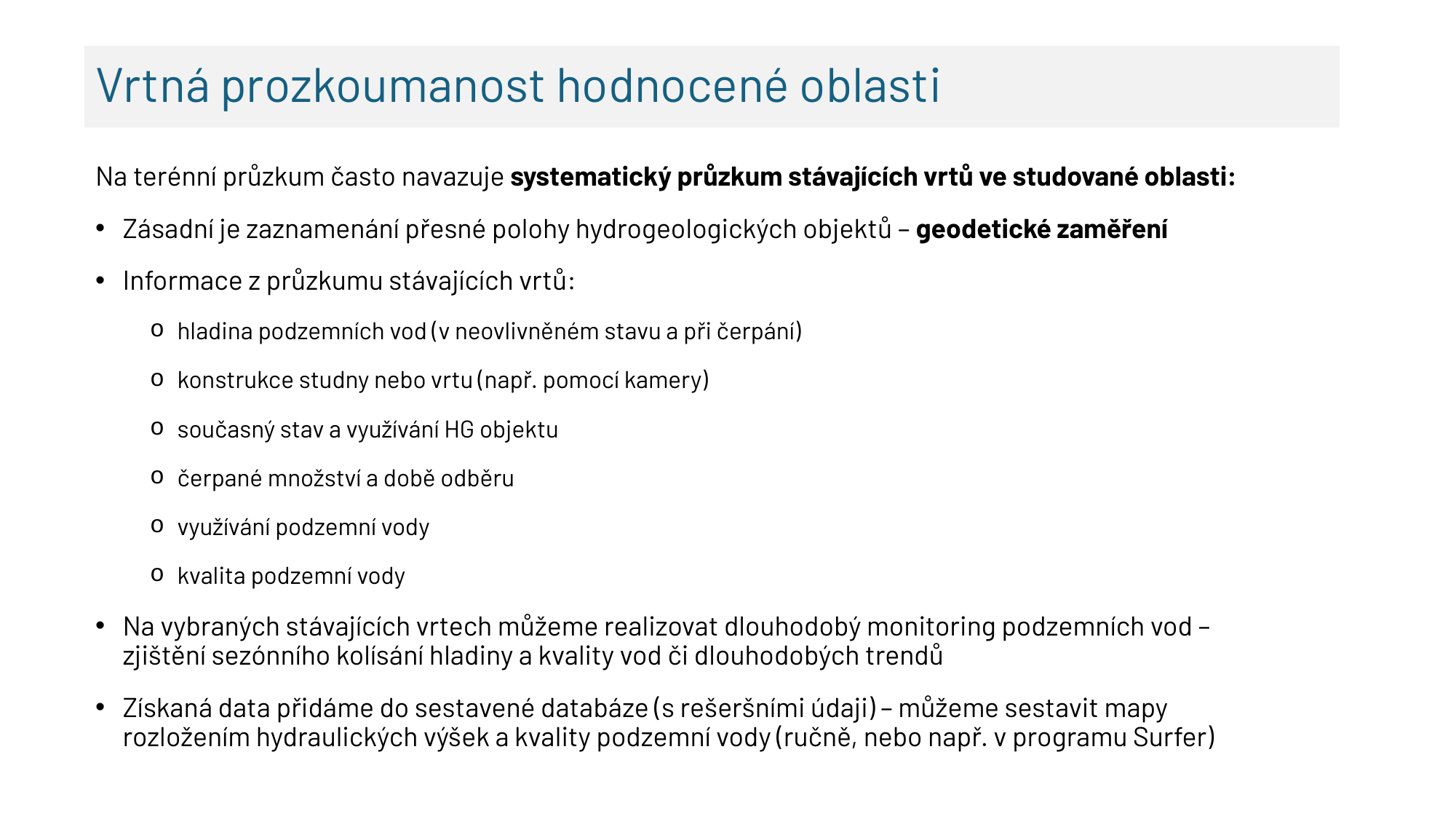

# Vrtná prozkoumanost hodnocené oblasti
Na terénní průzkum často navazuje systematický průzkum stávajících vrtů ve studované oblasti:
Zásadní je zaznamenání přesné polohy hydrogeologických objektů – geodetické zaměření
Informace z průzkumu stávajících vrtů:
hladina podzemních vod (v neovlivněném stavu a při čerpání)
konstrukce studny nebo vrtu (např. pomocí kamery)
současný stav a využívání HG objektu
čerpané množství a době odběru
využívání podzemní vody
kvalita podzemní vody
Na vybraných stávajících vrtech můžeme realizovat dlouhodobý monitoring podzemních vod – zjištění sezónního kolísání hladiny a kvality vod či dlouhodobých trendů
Získaná data přidáme do sestavené databáze (s rešeršními údaji) – můžeme sestavit mapy rozložením hydraulických výšek a kvality podzemní vody (ručně, nebo např. v programu Surfer)